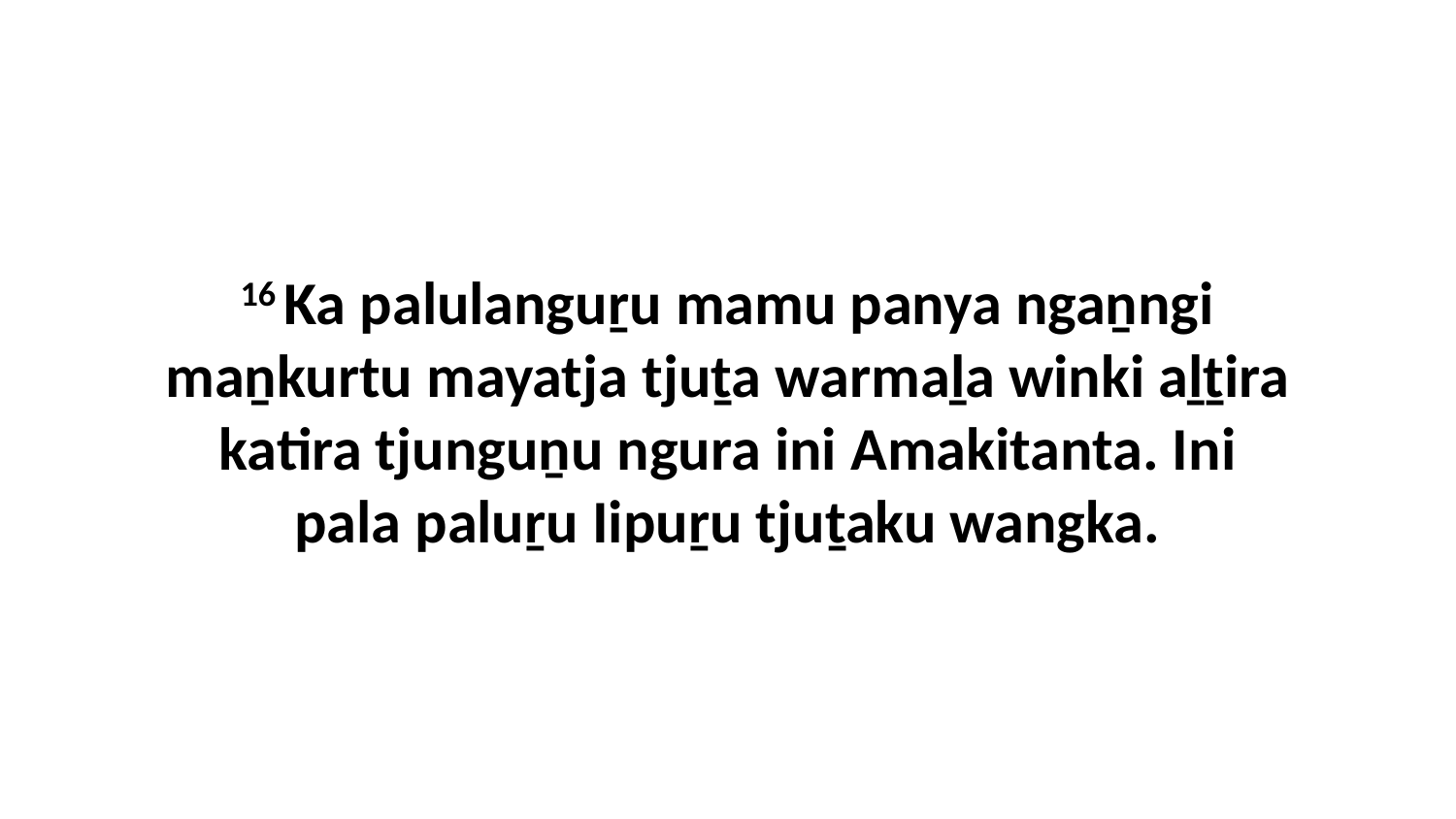

16 Ka palulanguṟu mamu panya ngaṉngi maṉkurtu mayatja tjuṯa warmaḻa winki aḻṯira katira tjunguṉu ngura ini Amakitanta. Ini pala paluṟu Iipuṟu tjuṯaku wangka.